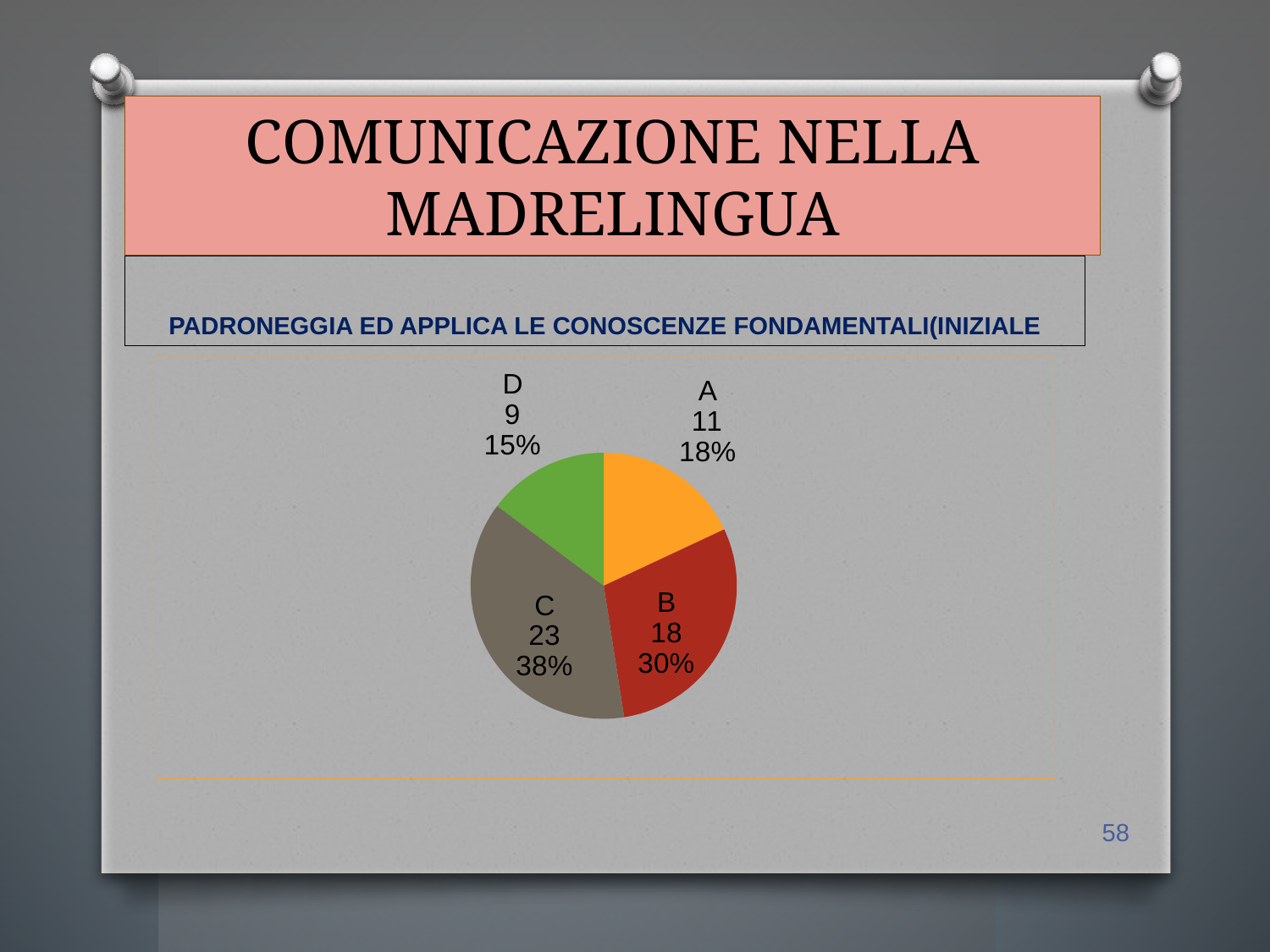

# COMUNICAZIONE NELLA MADRELINGUA
PADRONEGGIA ED APPLICA LE CONOSCENZE FONDAMENTALI(INIZIALE

### Chart

| Category | Vendite |
|---|---|
| A | 11.0 |
| B | 18.0 |
| C | 23.0 |
| D | 9.0 |
58